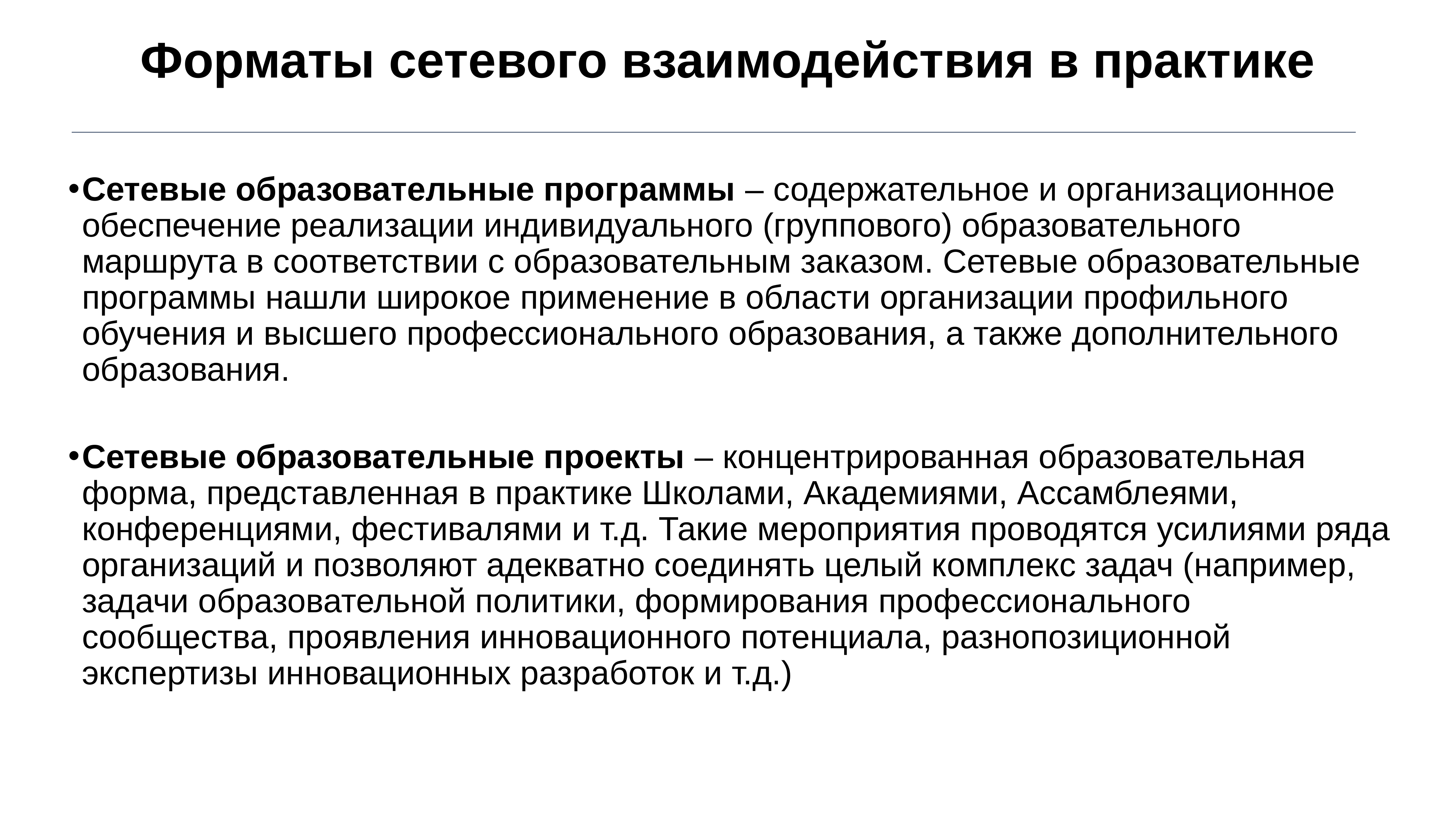

Форматы сетевого взаимодействия в практике

Сетевые образовательные программы – содержательное и организационное обеспечение реализации индивидуального (группового) образовательного маршрута в соответствии с образовательным заказом. Сетевые образовательные программы нашли широкое применение в области организации профильного обучения и высшего профессионального образования, а также дополнительного образования.

Сетевые образовательные проекты – концентрированная образовательная форма, представленная в практике Школами, Академиями, Ассамблеями, конференциями, фестивалями и т.д. Такие мероприятия проводятся усилиями ряда организаций и позволяют адекватно соединять целый комплекс задач (например, задачи образовательной политики, формирования профессионального сообщества, проявления инновационного потенциала, разнопозиционной экспертизы инновационных разработок и т.д.)